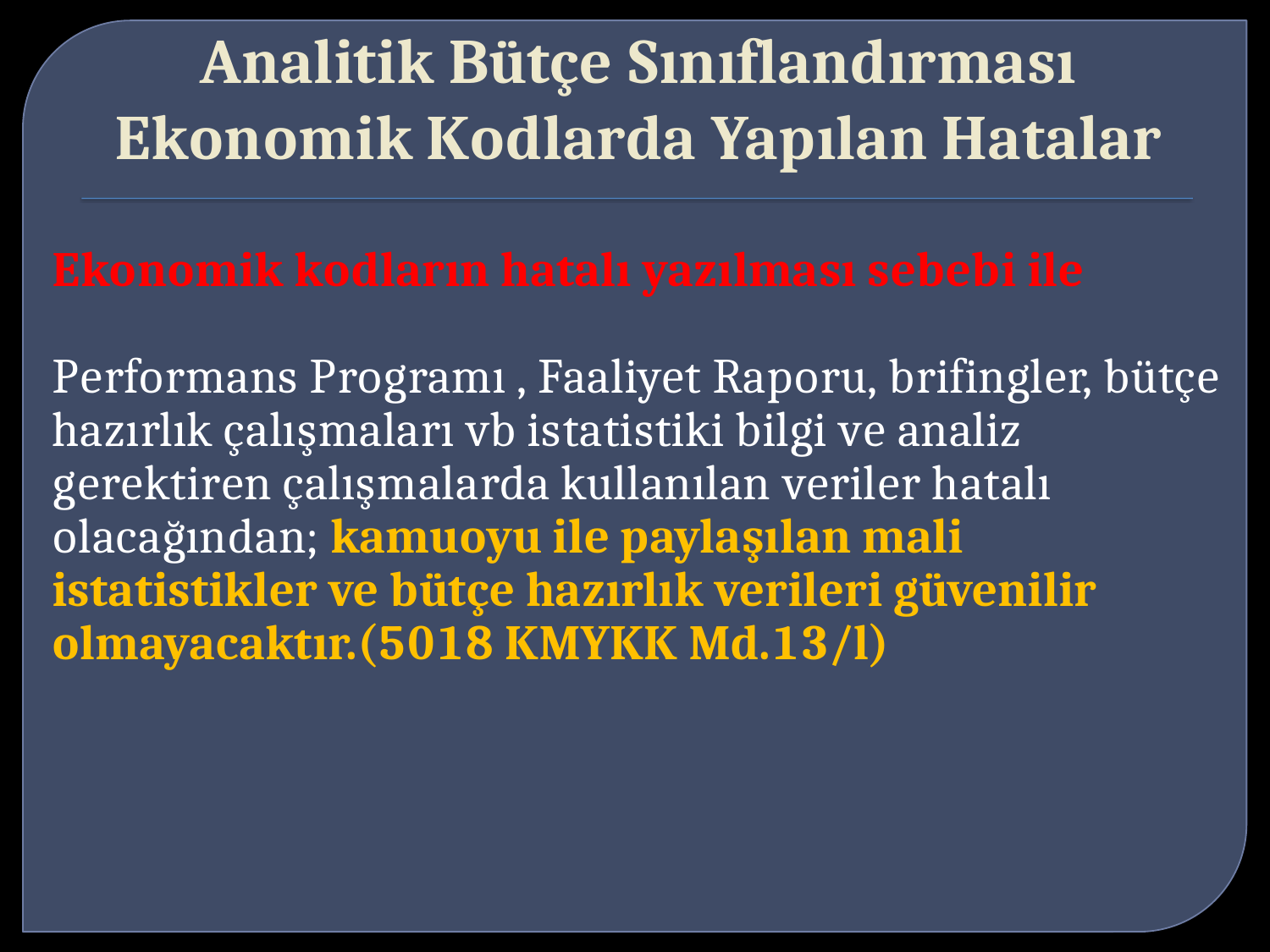

# Analitik Bütçe Sınıflandırması Ekonomik Kodlarda Yapılan Hatalar
Ekonomik kodların hatalı yazılması sebebi ile

Performans Programı , Faaliyet Raporu, brifingler, bütçe hazırlık çalışmaları vb istatistiki bilgi ve analiz gerektiren çalışmalarda kullanılan veriler hatalı olacağından; kamuoyu ile paylaşılan mali istatistikler ve bütçe hazırlık verileri güvenilir olmayacaktır.(5018 KMYKK Md.13/l)